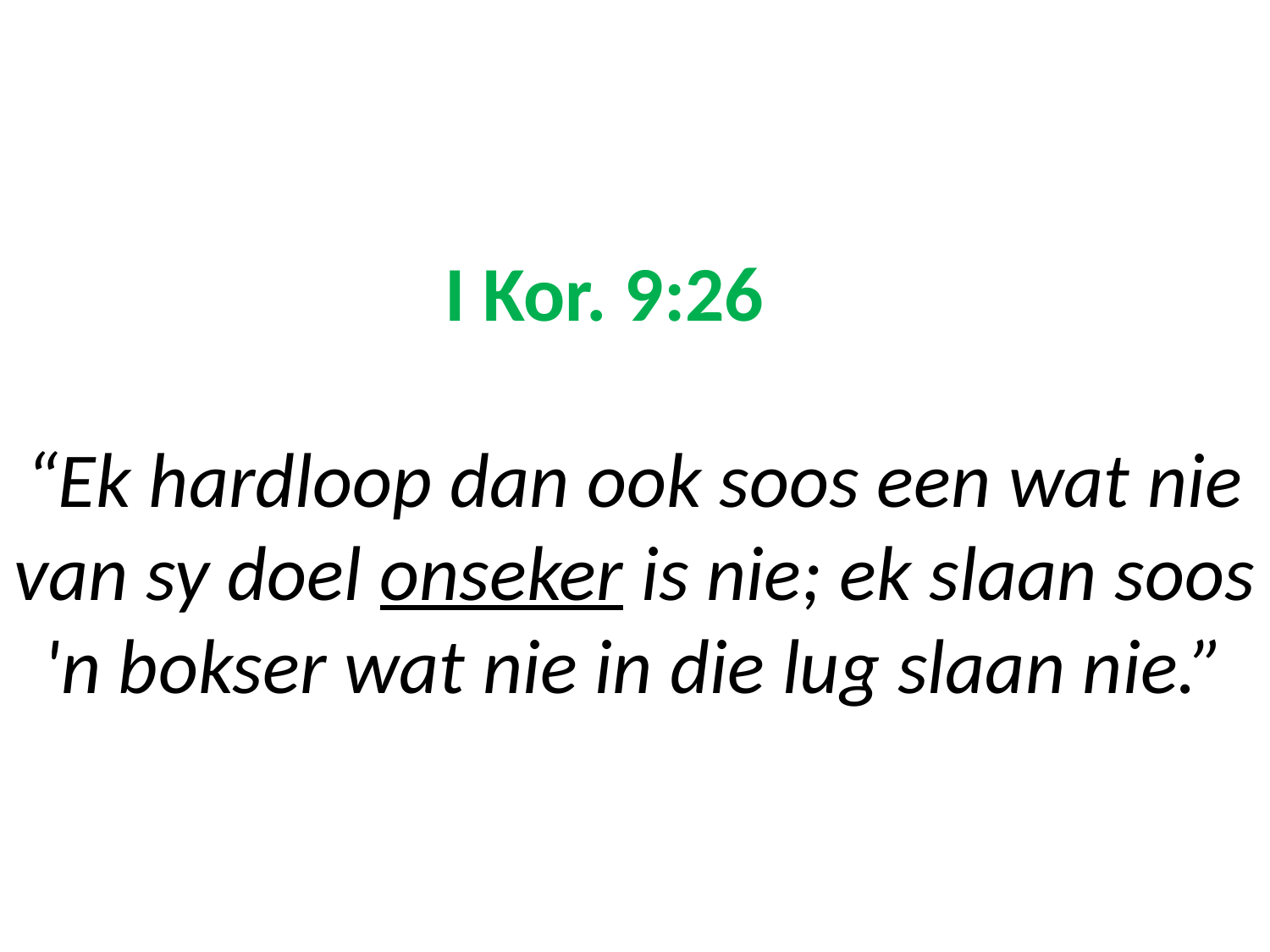

# I Kor. 9:26 “Ek hardloop dan ook soos een wat nie van sy doel onseker is nie; ek slaan soos 'n bokser wat nie in die lug slaan nie.”